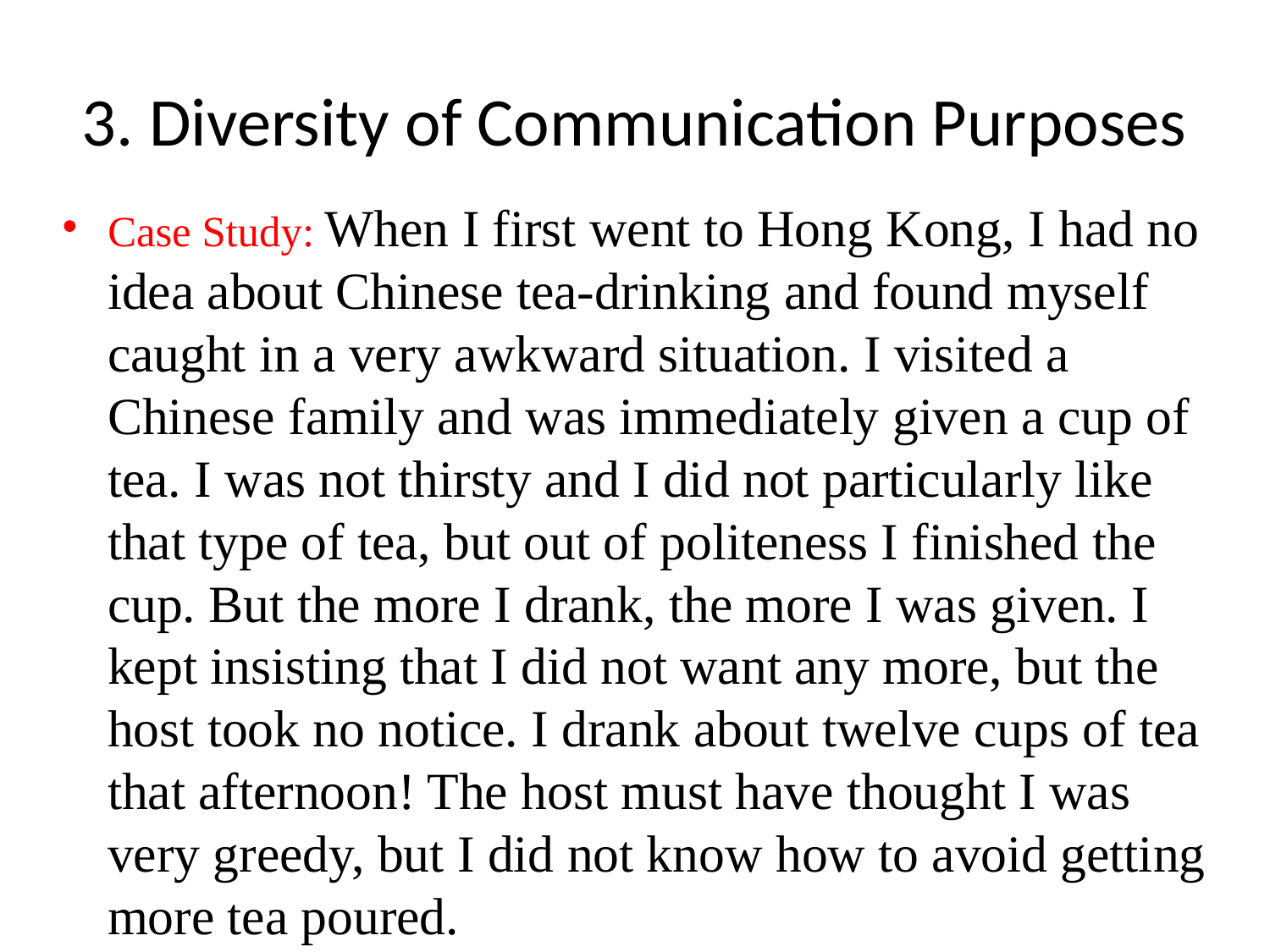

# 3. Diversity of Communication Purposes
Case Study: When I first went to Hong Kong, I had no idea about Chinese tea-drinking and found myself caught in a very awkward situation. I visited a Chinese family and was immediately given a cup of tea. I was not thirsty and I did not particularly like that type of tea, but out of politeness I finished the cup. But the more I drank, the more I was given. I kept insisting that I did not want any more, but the host took no notice. I drank about twelve cups of tea that afternoon! The host must have thought I was very greedy, but I did not know how to avoid getting more tea poured.